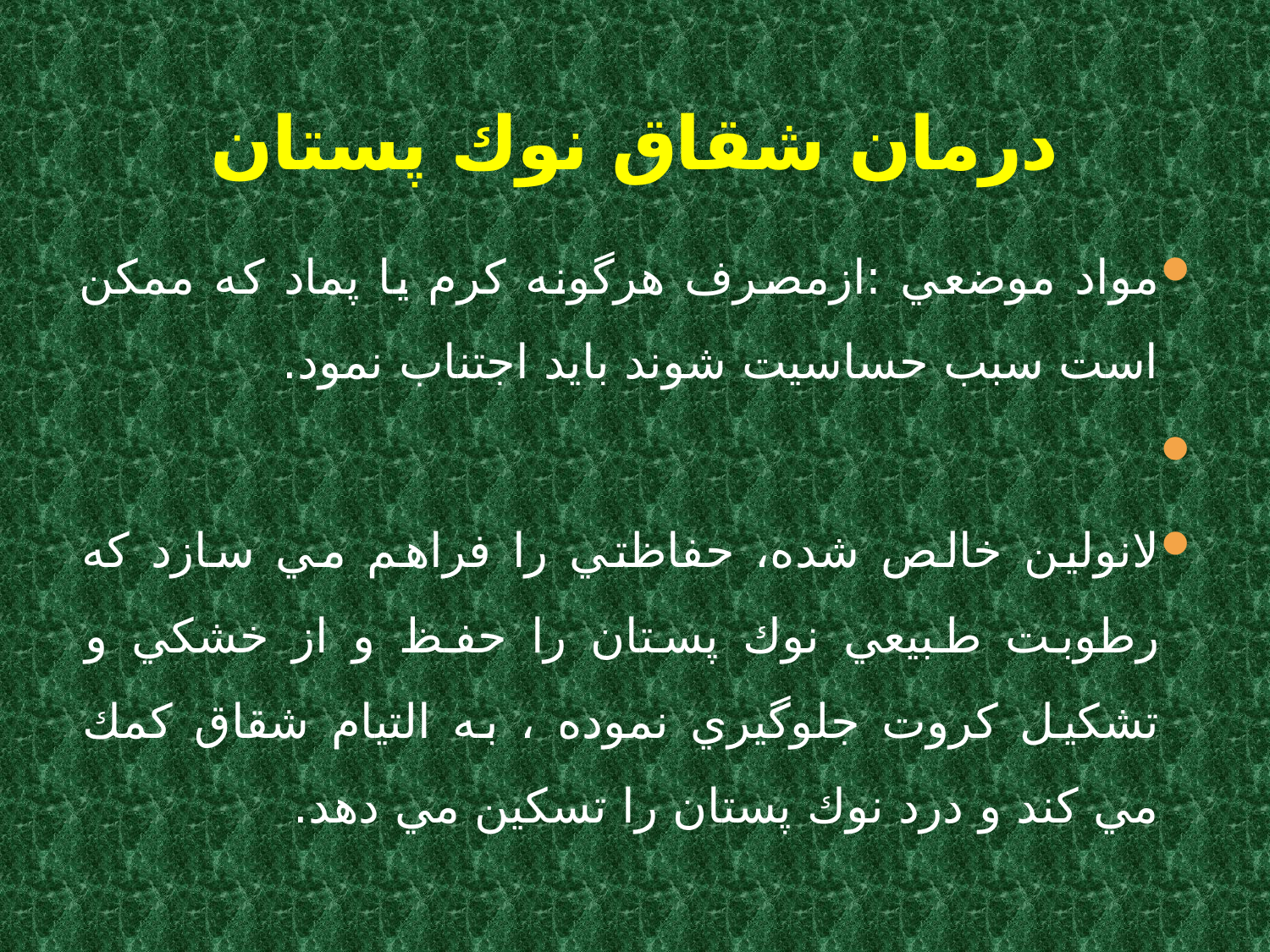

# درمان شقاق نوك پستان
مواد موضعي :ازمصرف هرگونه كرم يا پماد كه ممكن است سبب حساسيت شوند بايد اجتناب نمود.

لانولين خالص شده، حفاظتي را فراهم مي سازد كه رطوبت طبيعي نوك پستان را حفظ و از خشكي و تشكيل كروت جلوگيري نموده ، به التيام شقاق كمك مي كند و درد نوك پستان را تسكين مي دهد.